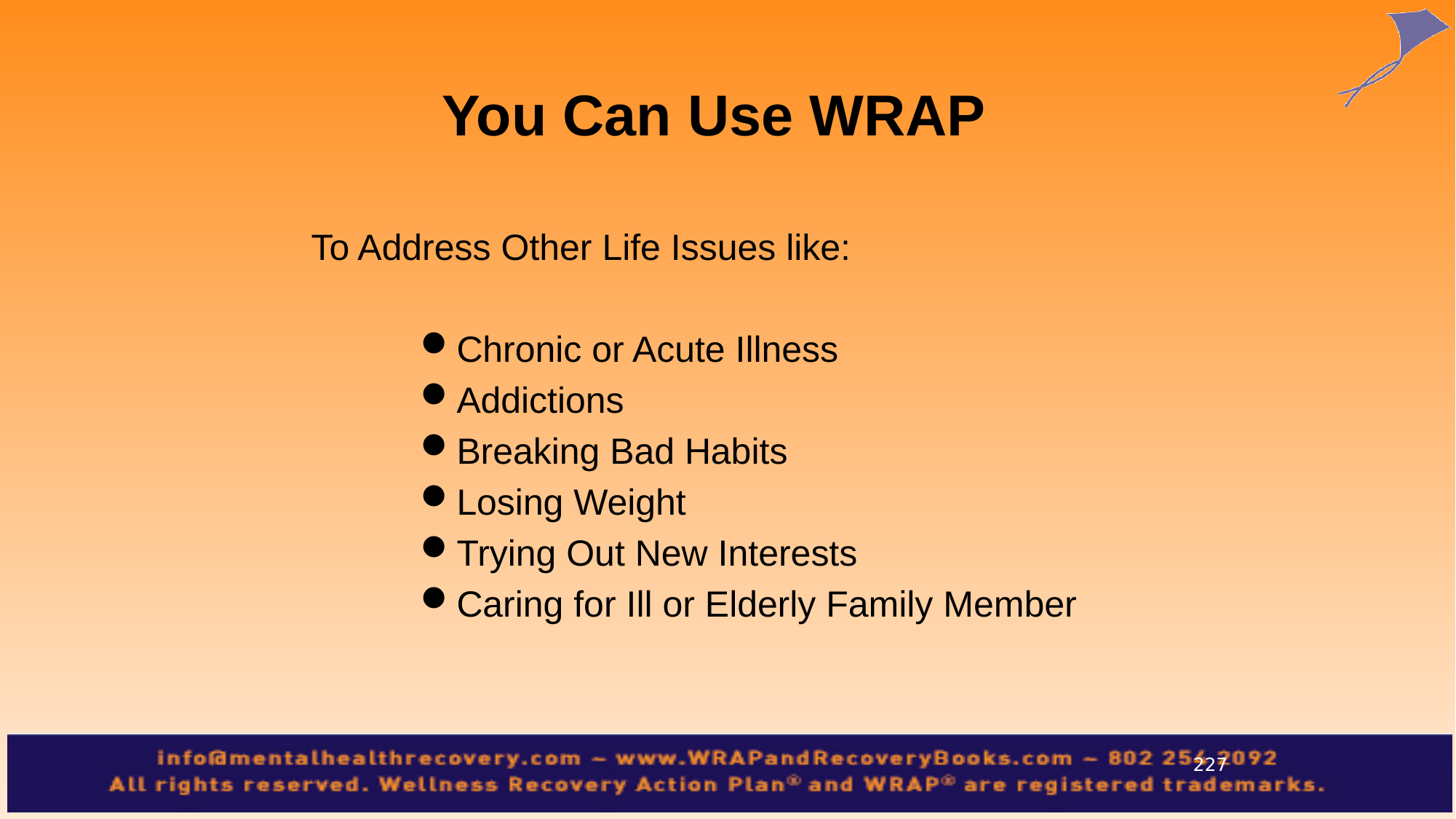

You Can Use WRAP
To Address Other Life Issues like:

Chronic or Acute Illness
Addictions
Breaking Bad Habits
Losing Weight
Trying Out New Interests
Caring for Ill or Elderly Family Member

227